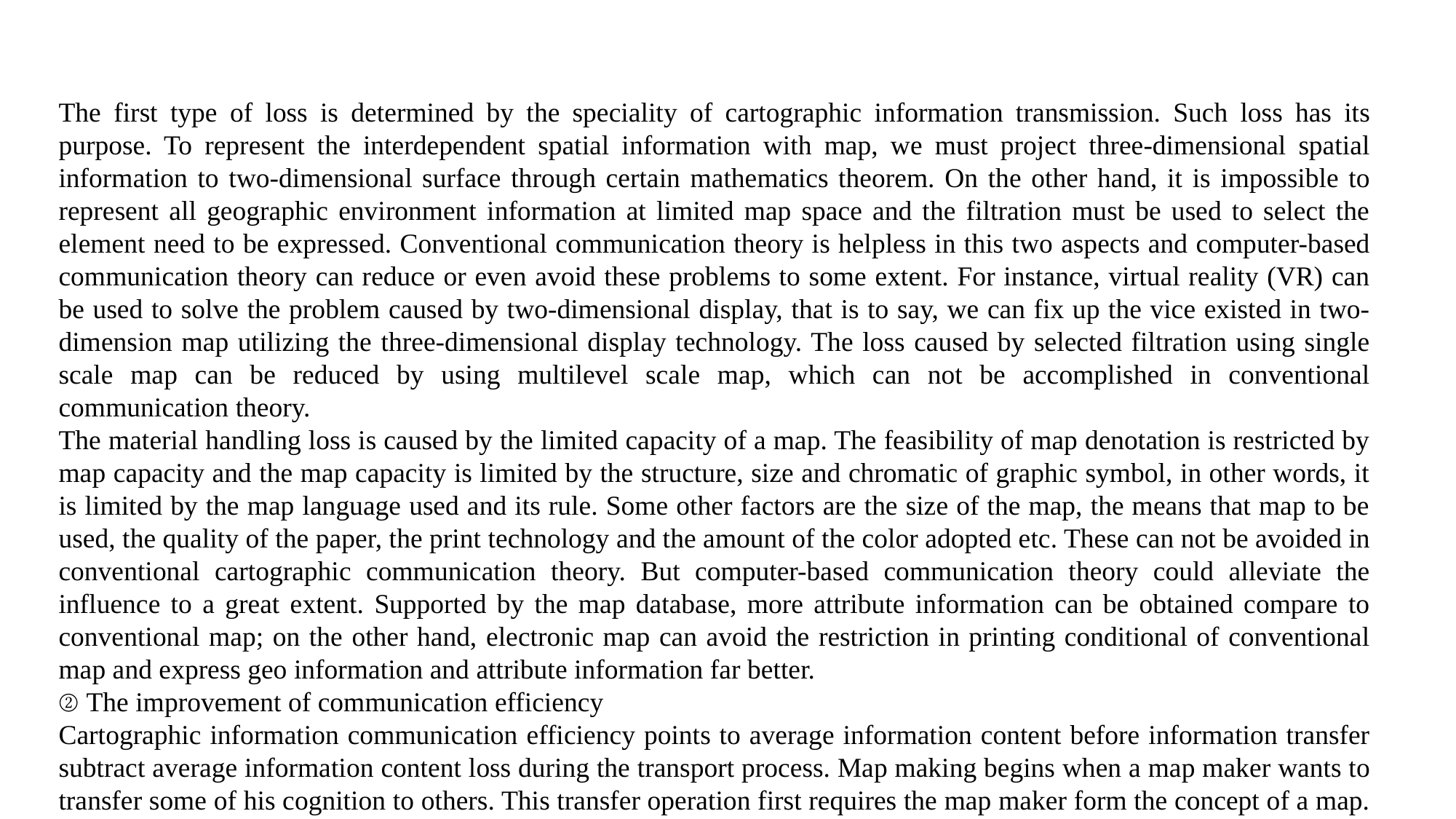

The first type of loss is determined by the speciality of cartographic information transmission. Such loss has its purpose. To represent the interdependent spatial information with map, we must project three-dimensional spatial information to two-dimensional surface through certain mathematics theorem. On the other hand, it is impossible to represent all geographic environment information at limited map space and the filtration must be used to select the element need to be expressed. Conventional communication theory is helpless in this two aspects and computer-based communication theory can reduce or even avoid these problems to some extent. For instance, virtual reality (VR) can be used to solve the problem caused by two-dimensional display, that is to say, we can fix up the vice existed in two-dimension map utilizing the three-dimensional display technology. The loss caused by selected filtration using single scale map can be reduced by using multilevel scale map, which can not be accomplished in conventional communication theory.
The material handling loss is caused by the limited capacity of a map. The feasibility of map denotation is restricted by map capacity and the map capacity is limited by the structure, size and chromatic of graphic symbol, in other words, it is limited by the map language used and its rule. Some other factors are the size of the map, the means that map to be used, the quality of the paper, the print technology and the amount of the color adopted etc. These can not be avoided in conventional cartographic communication theory. But computer-based communication theory could alleviate the influence to a great extent. Supported by the map database, more attribute information can be obtained compare to conventional map; on the other hand, electronic map can avoid the restriction in printing conditional of conventional map and express geo information and attribute information far better.
② The improvement of communication efficiency
Cartographic information communication efficiency points to average information content before information transfer subtract average information content loss during the transport process. Map making begins when a map maker wants to transfer some of his cognition to others. This transfer operation first requires the map maker form the concept of a map.